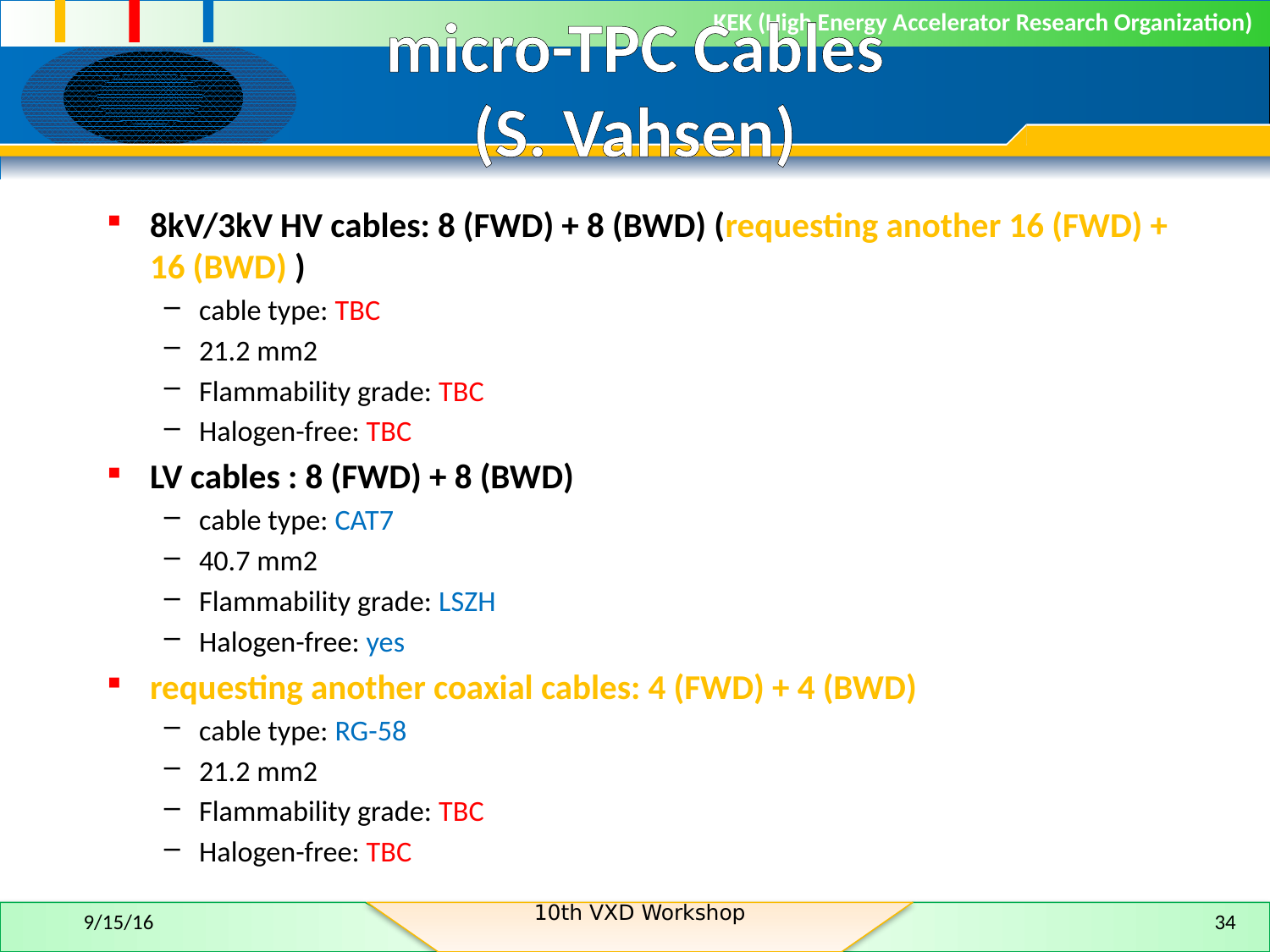

# micro-TPC Cables (S. Vahsen)
8kV/3kV HV cables: 8 (FWD) + 8 (BWD) (requesting another 16 (FWD) + 16 (BWD) )
cable type: TBC
21.2 mm2
Flammability grade: TBC
Halogen-free: TBC
LV cables : 8 (FWD) + 8 (BWD)
cable type: CAT7
40.7 mm2
Flammability grade: LSZH
Halogen-free: yes
requesting another coaxial cables: 4 (FWD) + 4 (BWD)
cable type: RG-58
21.2 mm2
Flammability grade: TBC
Halogen-free: TBC

10th VXD Workshop
9/15/16
34